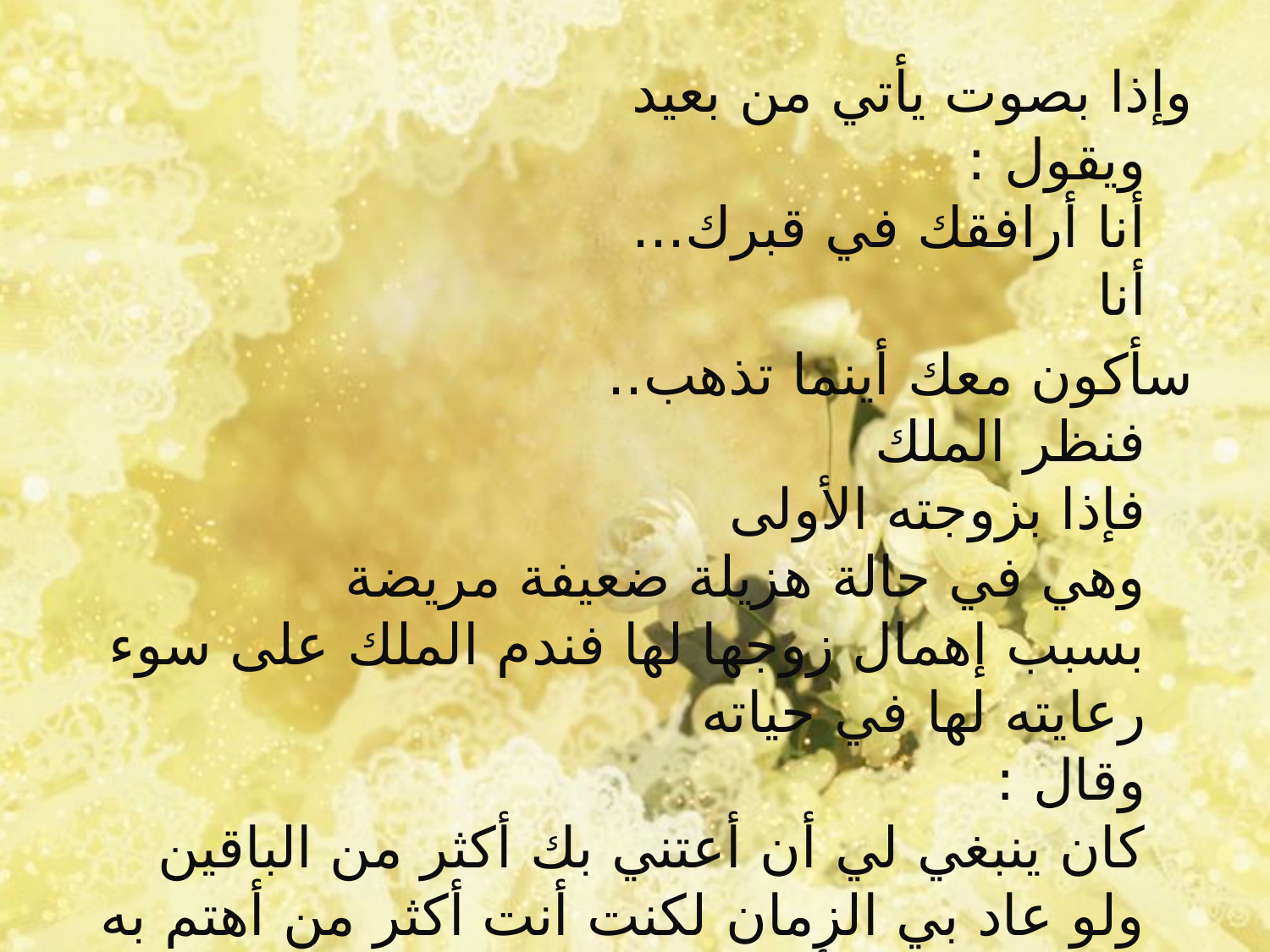

#
وإذا بصوت يأتي من بعيد
ويقول :
أنا أرافقك في قبرك...
أنا
سأكون معك أينما تذهب..
فنظر الملك
فإذا بزوجته الأولى
وهي في حالة هزيلة ضعيفة مريضة
بسبب إهمال زوجها لها فندم الملك على سوء رعايته لها في حياته
وقال :
كان ينبغي لي أن أعتني بك أكثر من الباقين
ولو عاد بي الزمان لكنت أنت أكثر من أهتم به من زوجاتي الأربعة